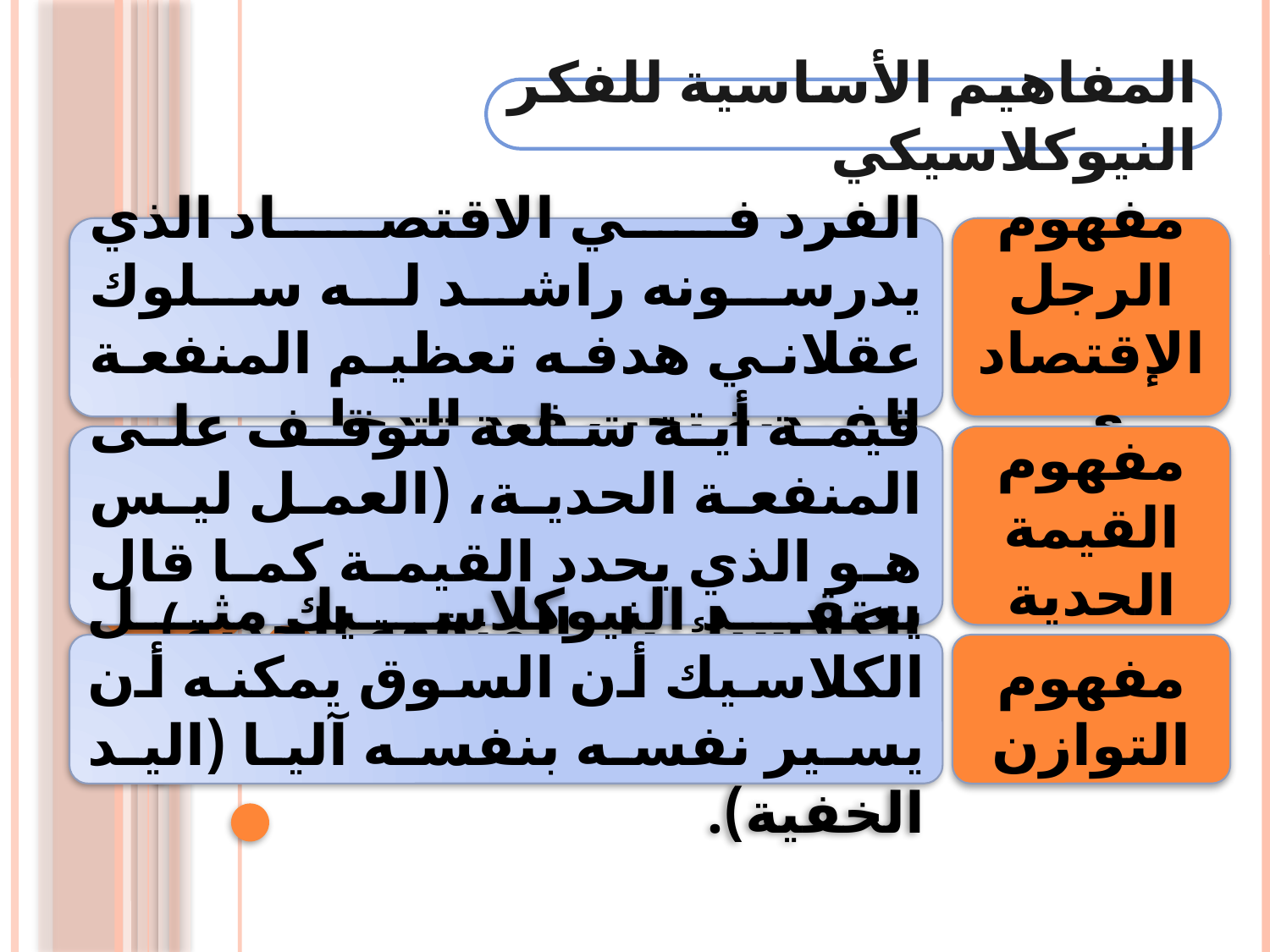

المفاهيم الأساسية للفكر النيوكلاسيكي
الفرد في الاقتصاد الذي يدرسونه راشد له سلوك عقلاني هدفه تعظيم المنفعة الفردية تحت قيد الدخل
مفهوم الرجل الإقتصادي
قيمة أية سلعة تتوقف على المنفعة الحدية، (العمل ليس هو الذي يحدد القيمة كما قال الكلاسيك بل المنفعة الحدية)
مفهوم القيمة الحدية
يعتقد النيوكلاسيك مثل الكلاسيك أن السوق يمكنه أن يسير نفسه بنفسه آليا (اليد الخفية).
مفهوم التوازن